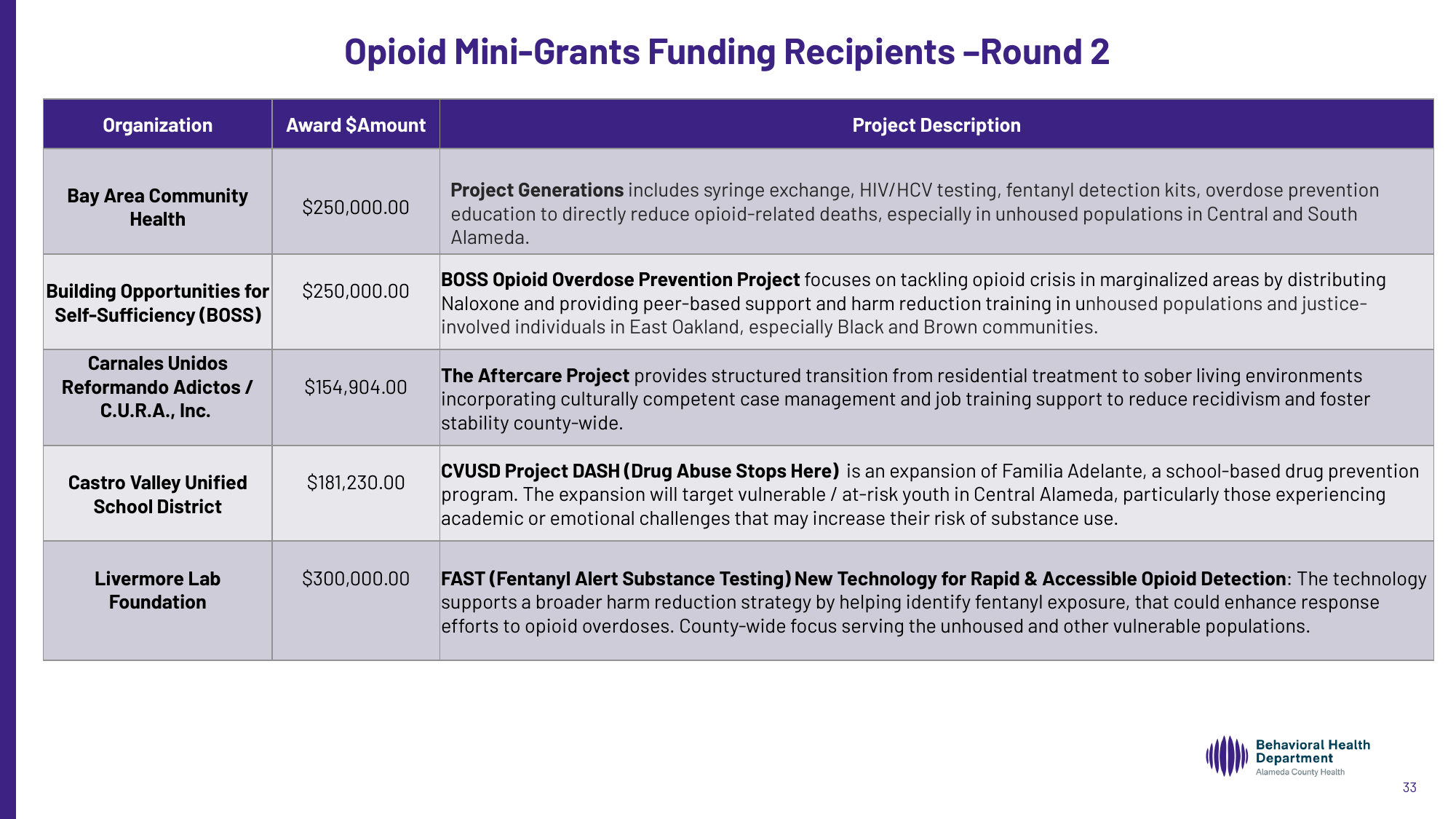

# Opioid Mini-Grants Funding Recipients –Round 2
| Organization | Award $Amount | Project Description |
| --- | --- | --- |
| Bay Area Community Health | $250,000.00 | Project Generations includes syringe exchange, HIV/HCV testing, fentanyl detection kits, overdose prevention education to directly reduce opioid-related deaths, especially in unhoused populations in Central and South Alameda. |
| Building Opportunities for Self-Sufficiency (BOSS) | $250,000.00 | BOSS Opioid Overdose Prevention Project focuses on tackling opioid crisis in marginalized areas by distributing Naloxone and providing peer-based support and harm reduction training in unhoused populations and justice-involved individuals in East Oakland, especially Black and Brown communities. |
| Carnales Unidos Reformando Adictos / C.U.R.A., Inc. | $154,904.00 | The Aftercare Project provides structured transition from residential treatment to sober living environments incorporating culturally competent case management and job training support to reduce recidivism and foster stability county-wide. |
| Castro Valley Unified School District | $181,230.00 | CVUSD Project DASH (Drug Abuse Stops Here) is an expansion of Familia Adelante, a school-based drug prevention program. The expansion will target vulnerable / at-risk youth in Central Alameda, particularly those experiencing academic or emotional challenges that may increase their risk of substance use. |
| Livermore Lab Foundation | $300,000.00 | FAST (Fentanyl Alert Substance Testing) New Technology for Rapid & Accessible Opioid Detection: The technology supports a broader harm reduction strategy by helping identify fentanyl exposure, that could enhance response efforts to opioid overdoses. County-wide focus serving the unhoused and other vulnerable populations. |
33